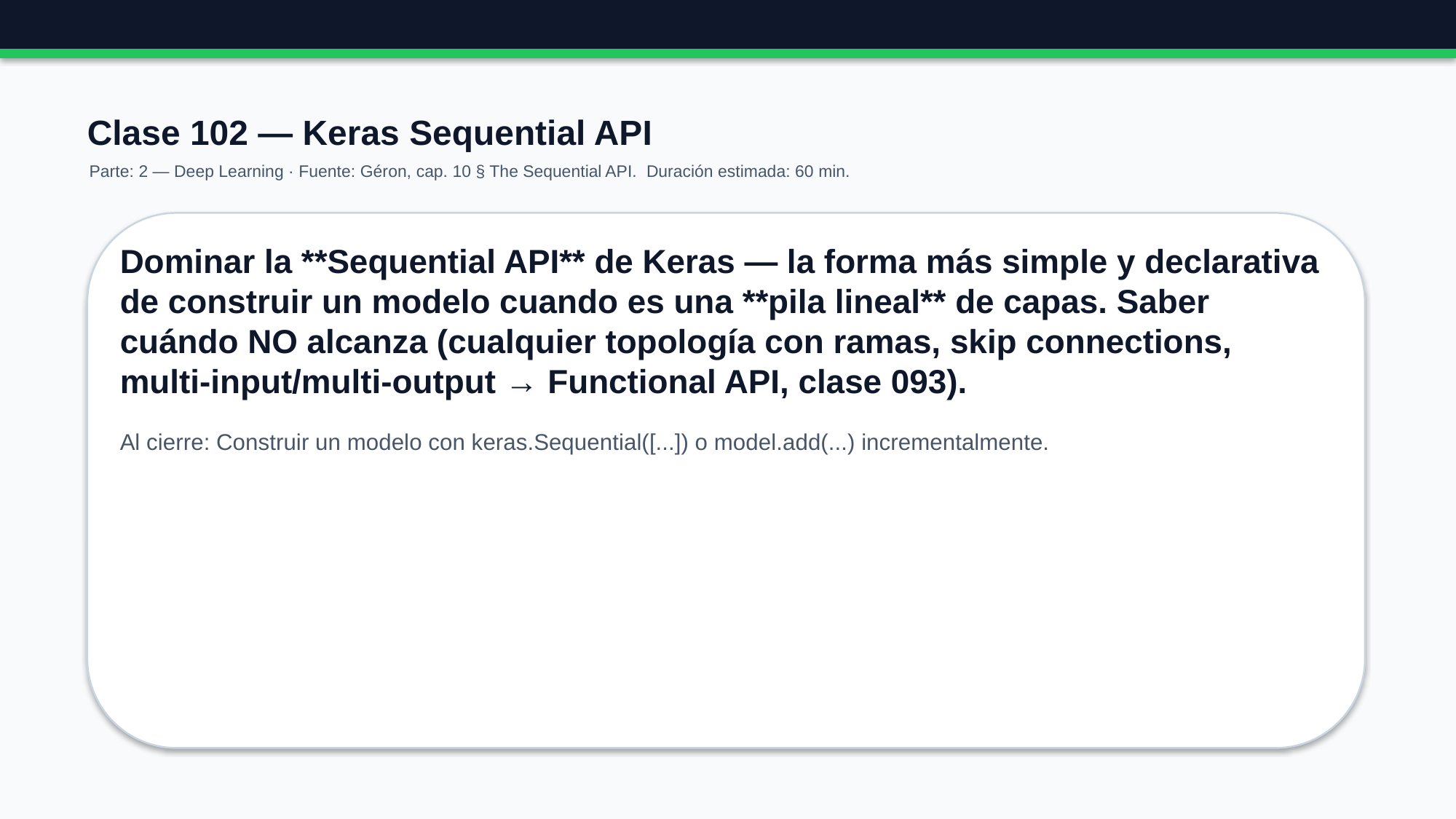

Clase 102 — Keras Sequential API
Parte: 2 — Deep Learning · Fuente: Géron, cap. 10 § The Sequential API.  Duración estimada: 60 min.

Dominar la **Sequential API** de Keras — la forma más simple y declarativa de construir un modelo cuando es una **pila lineal** de capas. Saber cuándo NO alcanza (cualquier topología con ramas, skip connections, multi-input/multi-output → Functional API, clase 093).
Al cierre: Construir un modelo con keras.Sequential([...]) o model.add(...) incrementalmente.